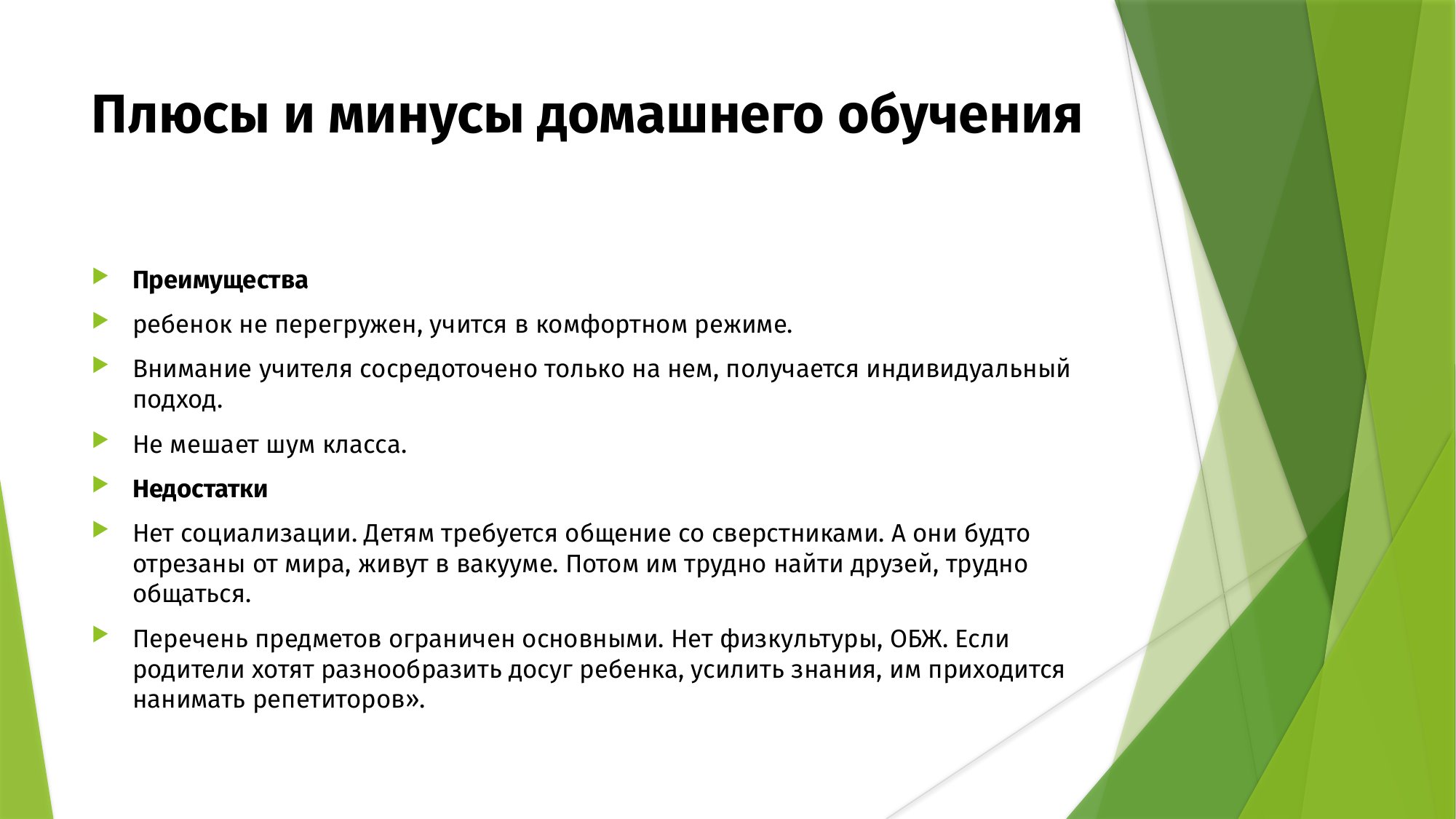

Плюсы и минусы домашнего обучения
Преимущества
ребенок не перегружен, учится в комфортном режиме.
Внимание учителя сосредоточено только на нем, получается индивидуальный подход.
Не мешает шум класса.
Недостатки
Нет социализации. Детям требуется общение со сверстниками. А они будто отрезаны от мира, живут в вакууме. Потом им трудно найти друзей, трудно общаться.
Перечень предметов ограничен основными. Нет физкультуры, ОБЖ. Если родители хотят разнообразить досуг ребенка, усилить знания, им приходится нанимать репетиторов».